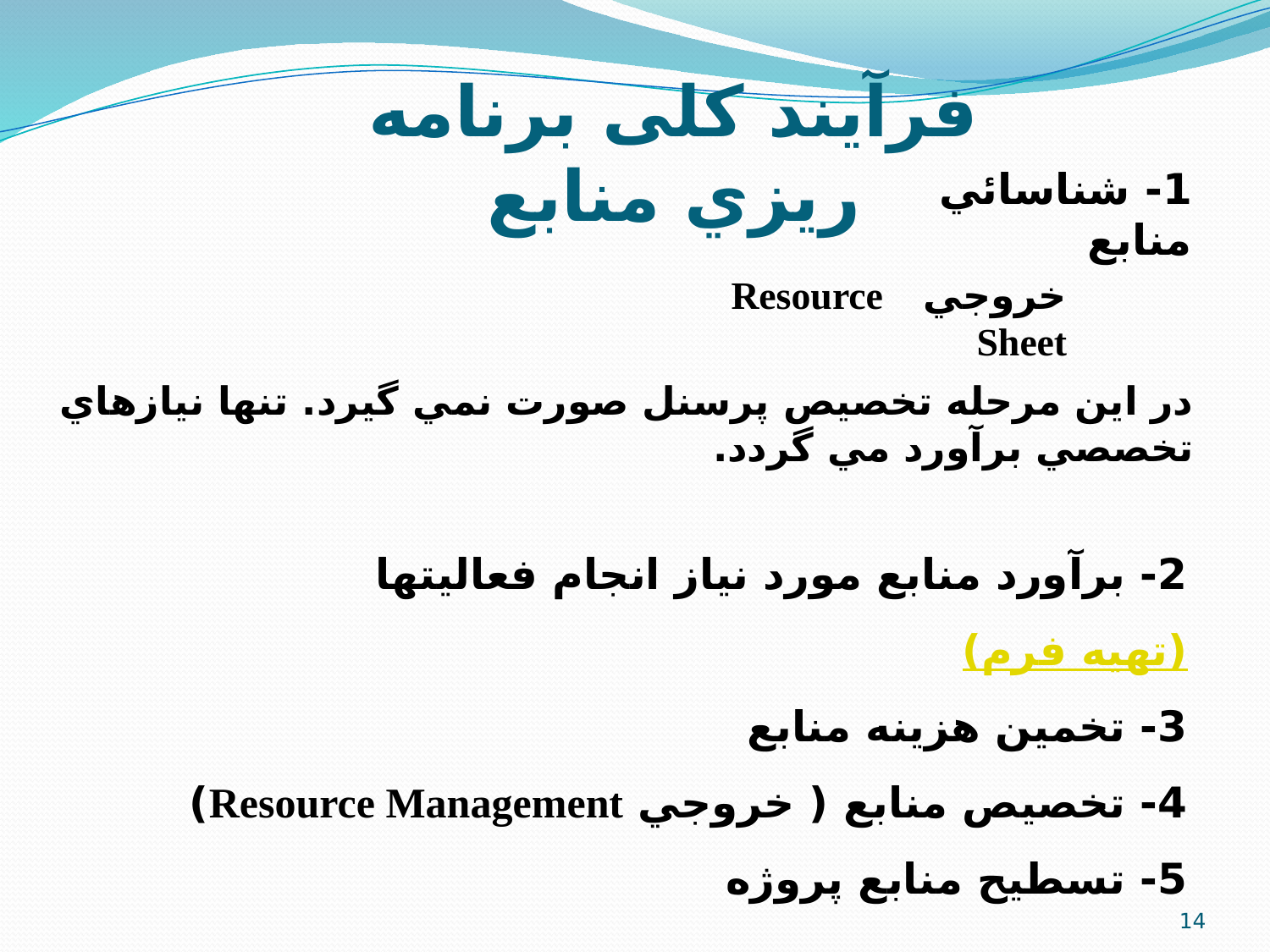

فرآیند کلی برنامه ريزي منابع
1- شناسائي منابع
خروجي   Resource Sheet
در اين مرحله تخصيص پرسنل صورت نمي گيرد. تنها نيازهاي تخصصي برآورد مي گردد.
2- برآورد منابع مورد نياز انجام فعاليتها (تهيه فرم)
3- تخمين هزينه منابع
4- تخصيص منابع ( خروجي Resource Management)
5- تسطیح منابع پروژه
14